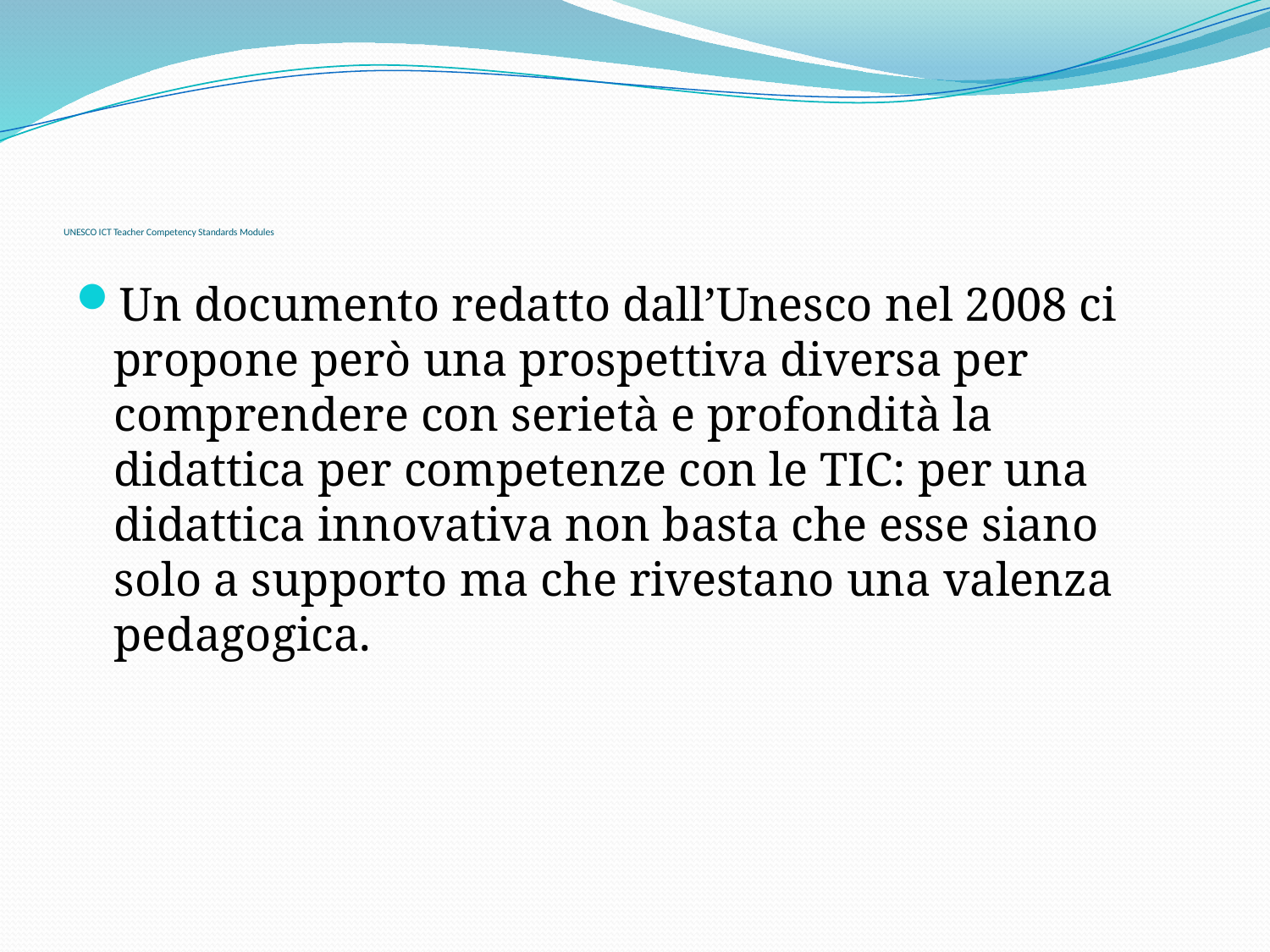

# UNESCO ICT Teacher Competency Standards Modules
Un documento redatto dall’Unesco nel 2008 ci propone però una prospettiva diversa per comprendere con serietà e profondità la didattica per competenze con le TIC: per una didattica innovativa non basta che esse siano solo a supporto ma che rivestano una valenza pedagogica.